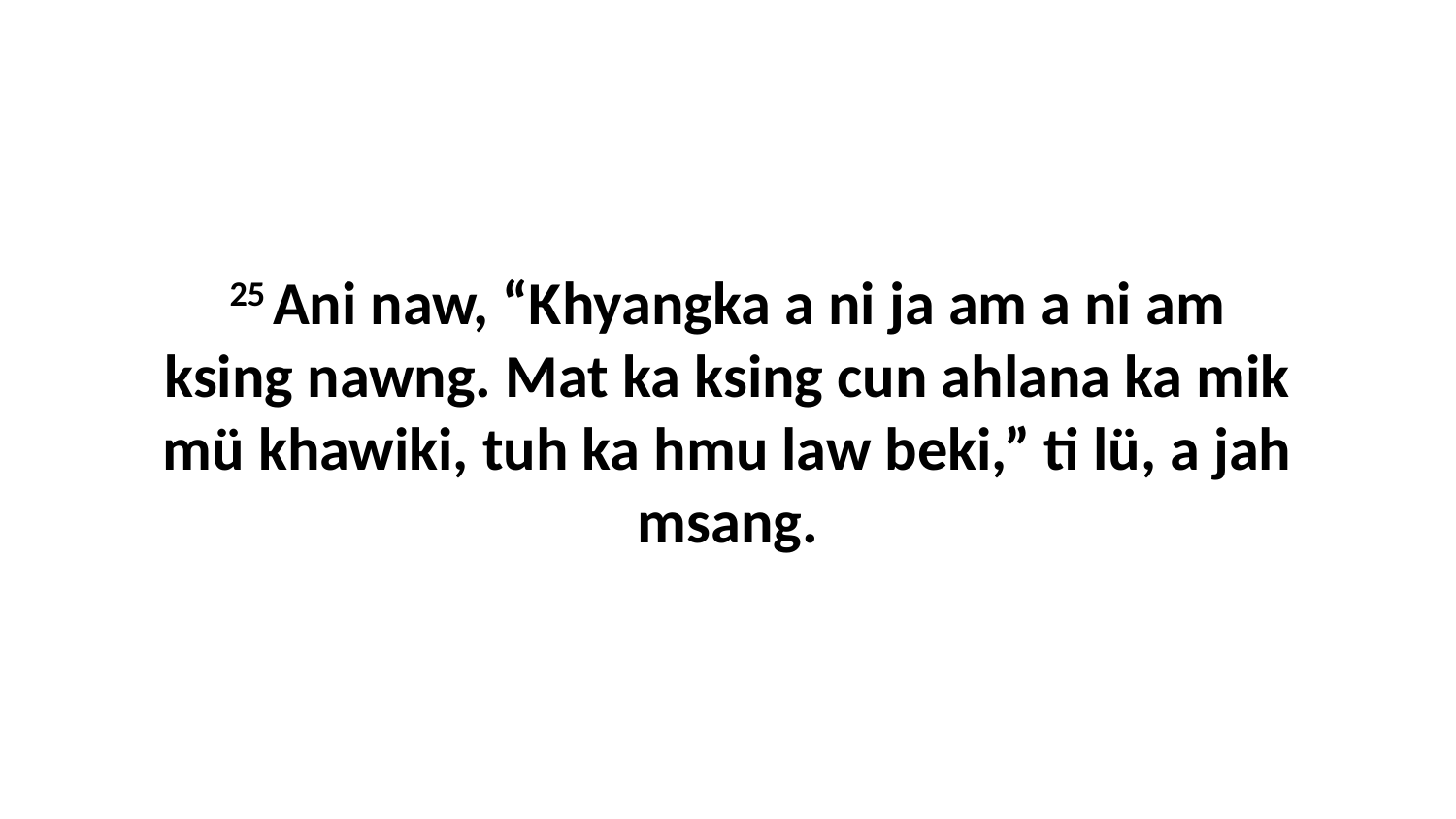

25 Ani naw, “Khyangka a ni ja am a ni am ksing nawng. Mat ka ksing cun ahlana ka mik mü khawiki, tuh ka hmu law beki,” ti lü, a jah msang.